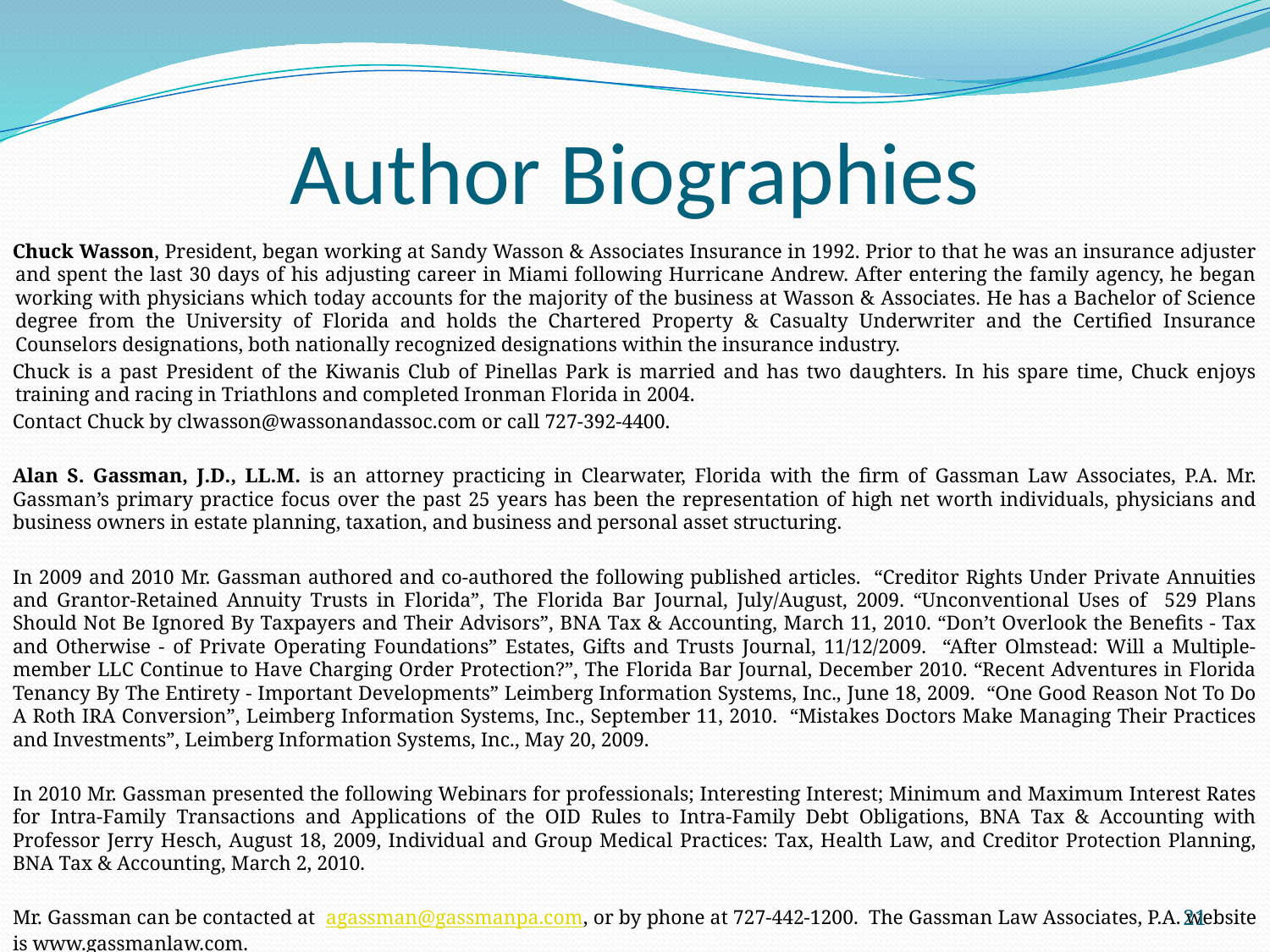

# Author Biographies
Chuck Wasson, President, began working at Sandy Wasson & Associates Insurance in 1992. Prior to that he was an insurance adjuster and spent the last 30 days of his adjusting career in Miami following Hurricane Andrew. After entering the family agency, he began working with physicians which today accounts for the majority of the business at Wasson & Associates. He has a Bachelor of Science degree from the University of Florida and holds the Chartered Property & Casualty Underwriter and the Certified Insurance Counselors designations, both nationally recognized designations within the insurance industry.
Chuck is a past President of the Kiwanis Club of Pinellas Park is married and has two daughters. In his spare time, Chuck enjoys training and racing in Triathlons and completed Ironman Florida in 2004.
Contact Chuck by clwasson@wassonandassoc.com or call 727-392-4400.

Alan S. Gassman, J.D., LL.M. is an attorney practicing in Clearwater, Florida with the firm of Gassman Law Associates, P.A. Mr. Gassman’s primary practice focus over the past 25 years has been the representation of high net worth individuals, physicians and business owners in estate planning, taxation, and business and personal asset structuring.

	In 2009 and 2010 Mr. Gassman authored and co-authored the following published articles.  “Creditor Rights Under Private Annuities and Grantor-Retained Annuity Trusts in Florida”, The Florida Bar Journal, July/August, 2009. “Unconventional Uses of  529 Plans Should Not Be Ignored By Taxpayers and Their Advisors”, BNA Tax & Accounting, March 11, 2010. “Don’t Overlook the Benefits - Tax and Otherwise - of Private Operating Foundations” Estates, Gifts and Trusts Journal, 11/12/2009.  “After Olmstead: Will a Multiple-member LLC Continue to Have Charging Order Protection?”, The Florida Bar Journal, December 2010. “Recent Adventures in Florida Tenancy By The Entirety - Important Developments” Leimberg Information Systems, Inc., June 18, 2009.  “One Good Reason Not To Do A Roth IRA Conversion”, Leimberg Information Systems, Inc., September 11, 2010.  “Mistakes Doctors Make Managing Their Practices and Investments”, Leimberg Information Systems, Inc., May 20, 2009.

	In 2010 Mr. Gassman presented the following Webinars for professionals; Interesting Interest; Minimum and Maximum Interest Rates for Intra-Family Transactions and Applications of the OID Rules to Intra-Family Debt Obligations, BNA Tax & Accounting with Professor Jerry Hesch, August 18, 2009, Individual and Group Medical Practices: Tax, Health Law, and Creditor Protection Planning, BNA Tax & Accounting, March 2, 2010.

	Mr. Gassman can be contacted at  agassman@gassmanpa.com, or by phone at 727-442-1200.  The Gassman Law Associates, P.A. website is www.gassmanlaw.com.

21